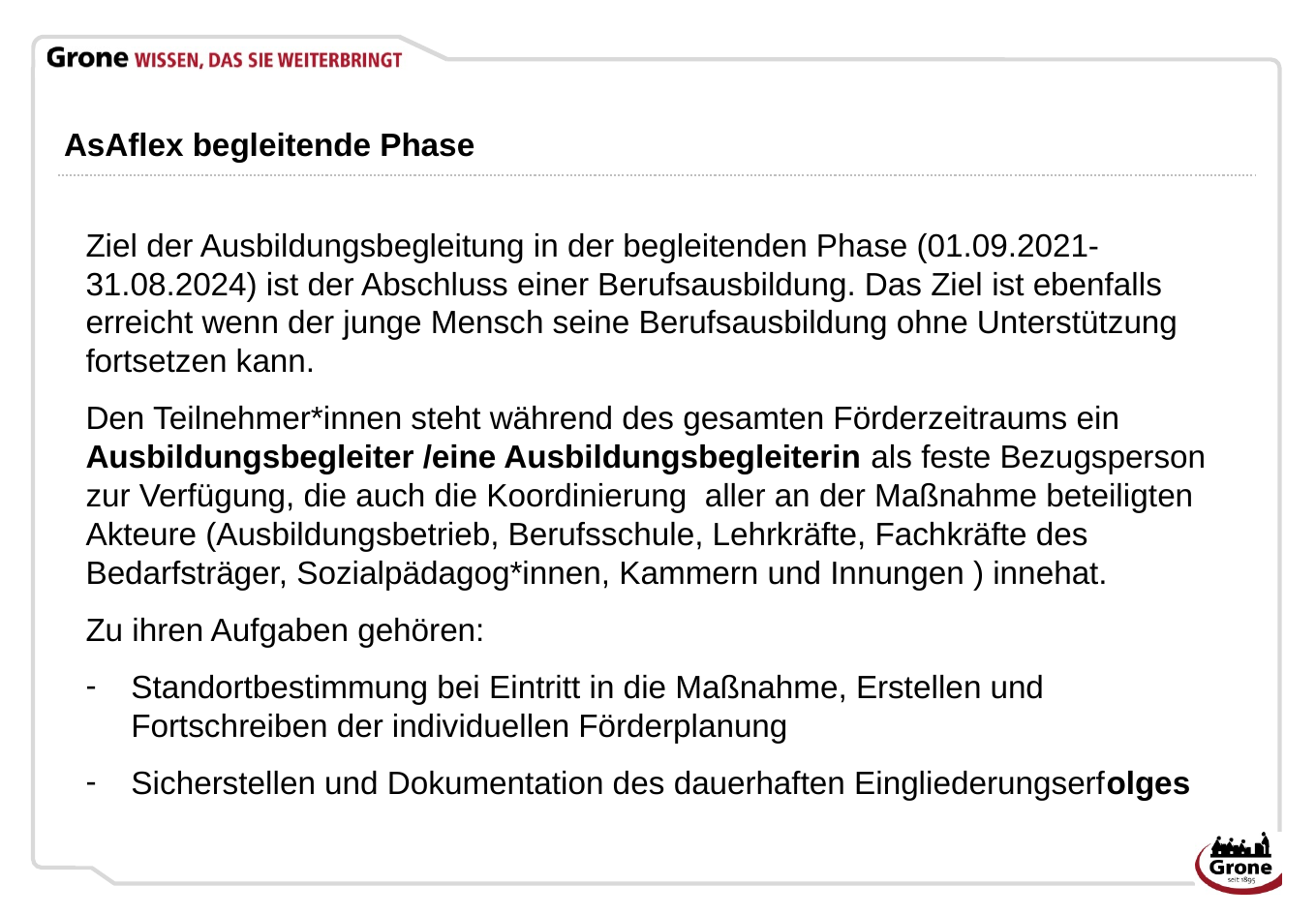

# AsAflex begleitende Phase
Ziel der Ausbildungsbegleitung in der begleitenden Phase (01.09.2021-31.08.2024) ist der Abschluss einer Berufsausbildung. Das Ziel ist ebenfalls erreicht wenn der junge Mensch seine Berufsausbildung ohne Unterstützung fortsetzen kann.
Den Teilnehmer*innen steht während des gesamten Förderzeitraums ein Ausbildungsbegleiter /eine Ausbildungsbegleiterin als feste Bezugsperson zur Verfügung, die auch die Koordinierung  aller an der Maßnahme beteiligten Akteure (Ausbildungsbetrieb, Berufsschule, Lehrkräfte, Fachkräfte des Bedarfsträger, Sozialpädagog*innen, Kammern und Innungen ) innehat.
Zu ihren Aufgaben gehören:
Standortbestimmung bei Eintritt in die Maßnahme, Erstellen und Fortschreiben der individuellen Förderplanung
Sicherstellen und Dokumentation des dauerhaften Eingliederungserfolges